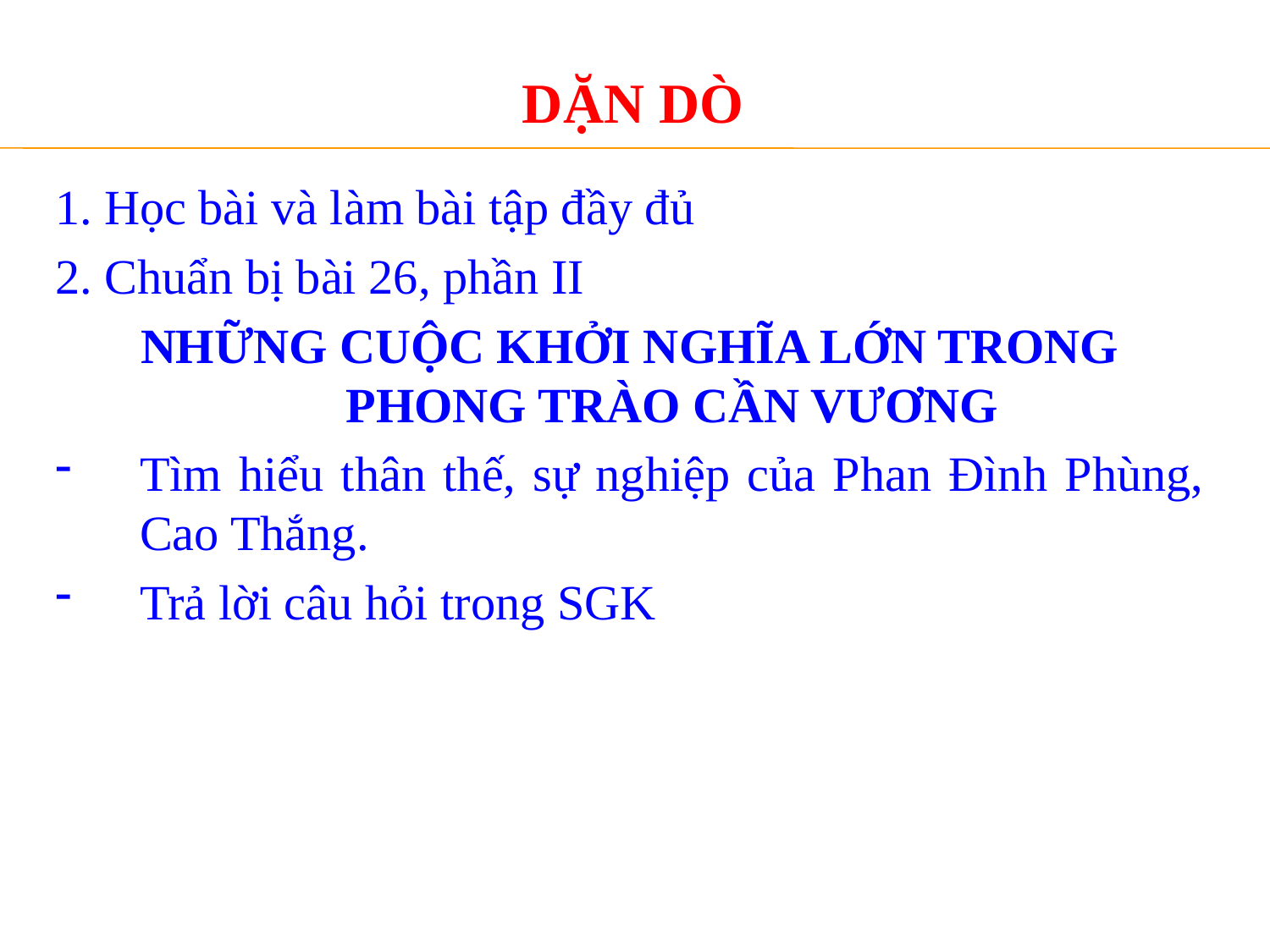

# DẶN DÒ

1. Học bài và làm bài tập đầy đủ
2. Chuẩn bị bài 26, phần II
NHỮNG CUỘC KHỞI NGHĨA LỚN TRONG PHONG TRÀO CẦN VƯƠNG
Tìm hiểu thân thế, sự nghiệp của Phan Đình Phùng, Cao Thắng.
Trả lời câu hỏi trong SGK